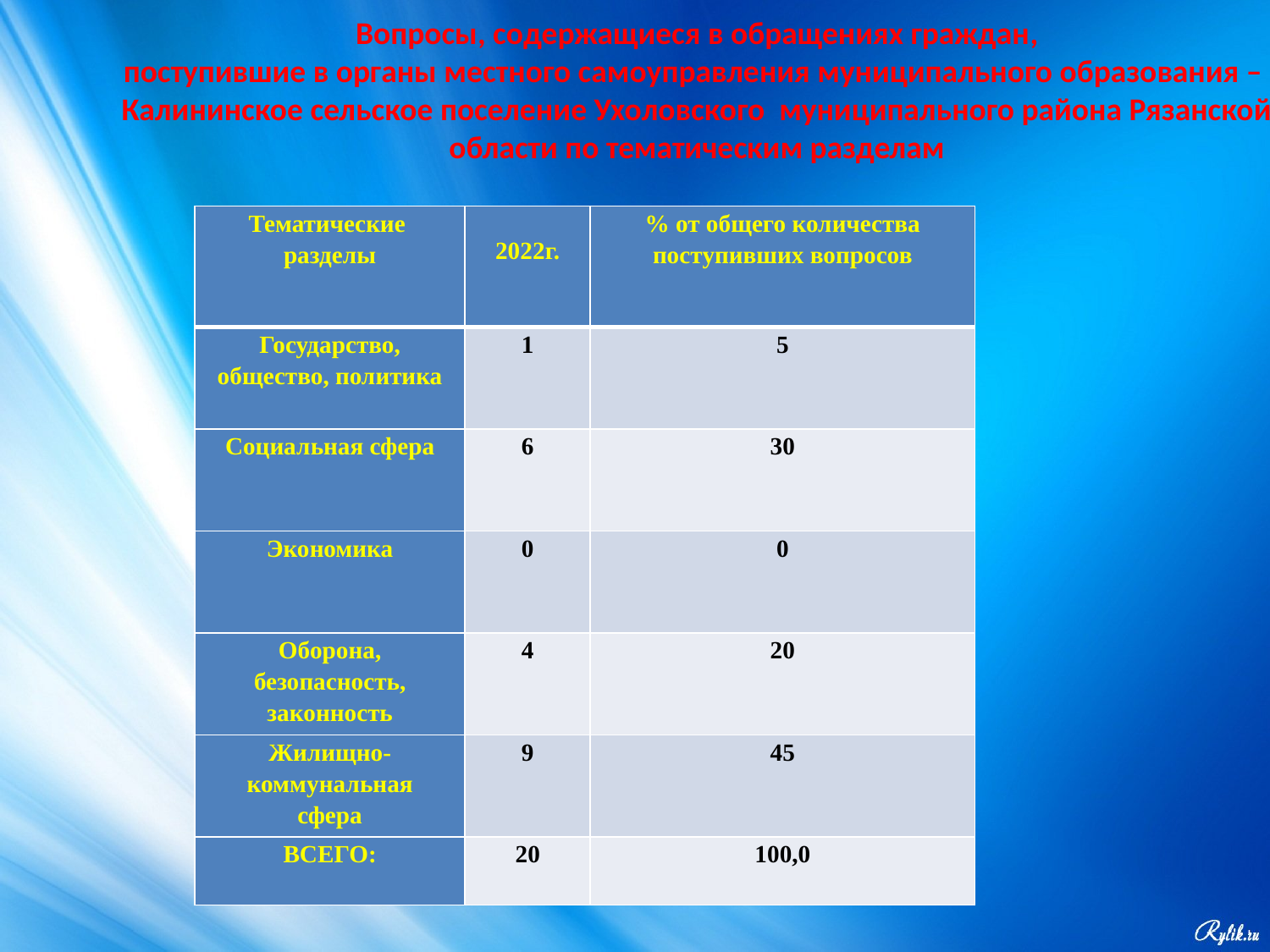

Вопросы, содержащиеся в обращениях граждан,
поступившие в органы местного самоуправления муниципального образования –
Калининское сельское поселение Ухоловского  муниципального района Рязанской области по тематическим разделам
| Тематические разделы | 2022г. | % от общего количества поступивших вопросов |
| --- | --- | --- |
| Государство, общество, политика | 1 | 5 |
| Социальная сфера | 6 | 30 |
| Экономика | 0 | 0 |
| Оборона, безопасность, законность | 4 | 20 |
| Жилищно-коммунальная сфера | 9 | 45 |
| ВСЕГО: | 20 | 100,0 |